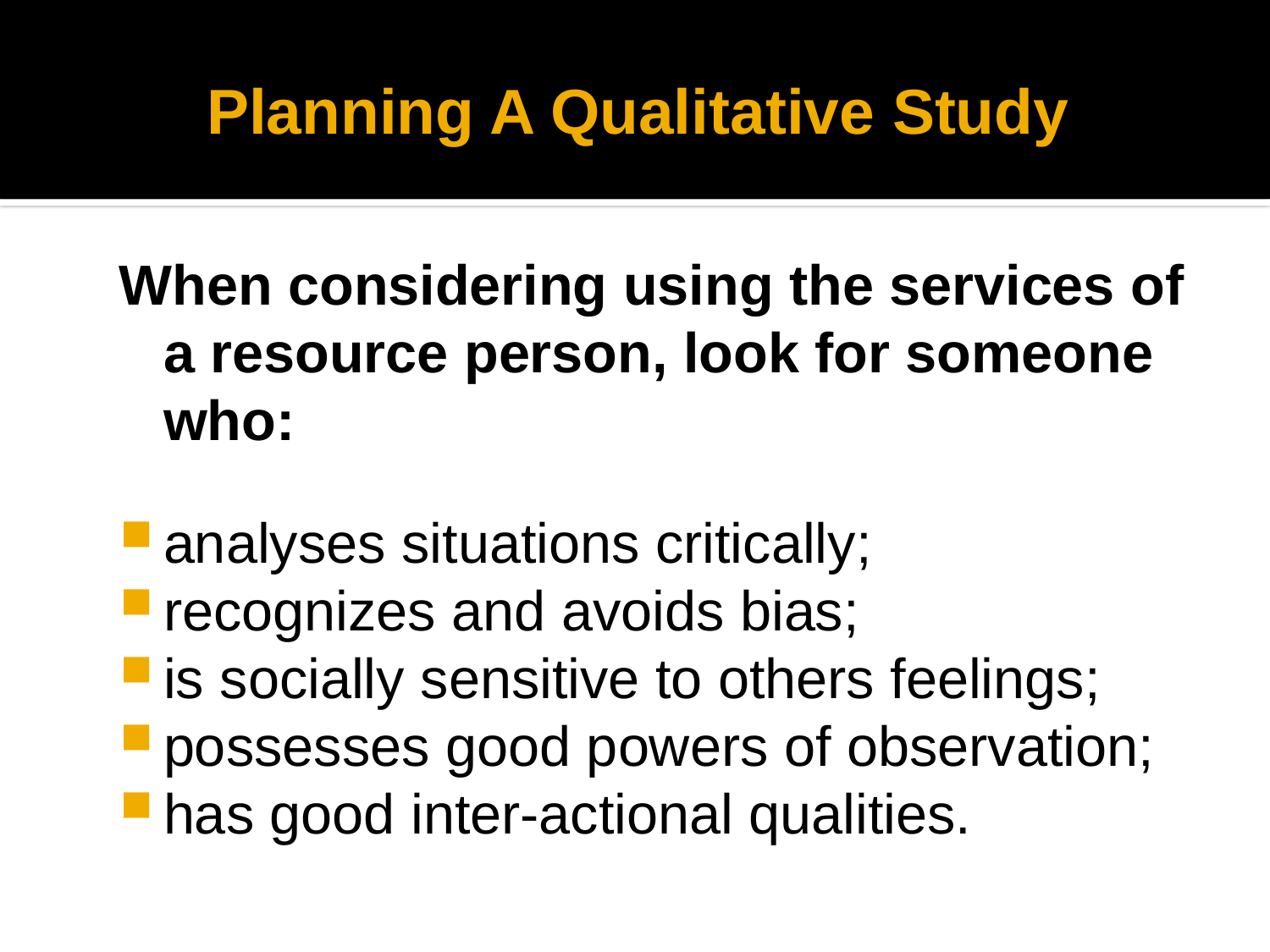

# Planning A Qualitative Study
When considering using the services of a resource person, look for someone who:

analyses situations critically;
recognizes and avoids bias;
is socially sensitive to others feelings;
possesses good powers of observation;
has good inter-actional qualities.